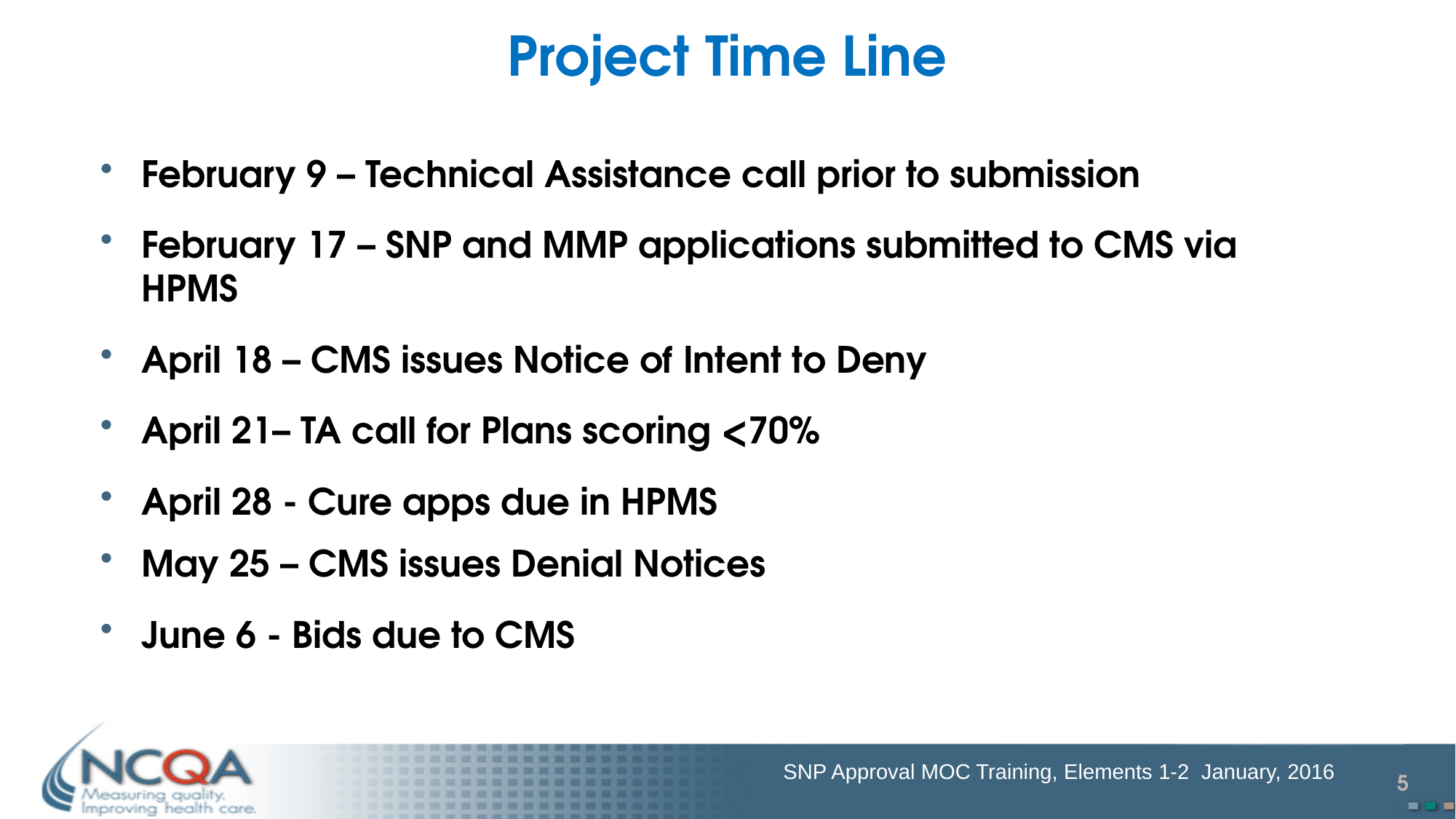

# Project Time Line
February 9 – Technical Assistance call prior to submission
February 17 – SNP and MMP applications submitted to CMS via HPMS
April 18 – CMS issues Notice of Intent to Deny
April 21– TA call for Plans scoring <70%
April 28 - Cure apps due in HPMS
May 25 – CMS issues Denial Notices
June 6 - Bids due to CMS